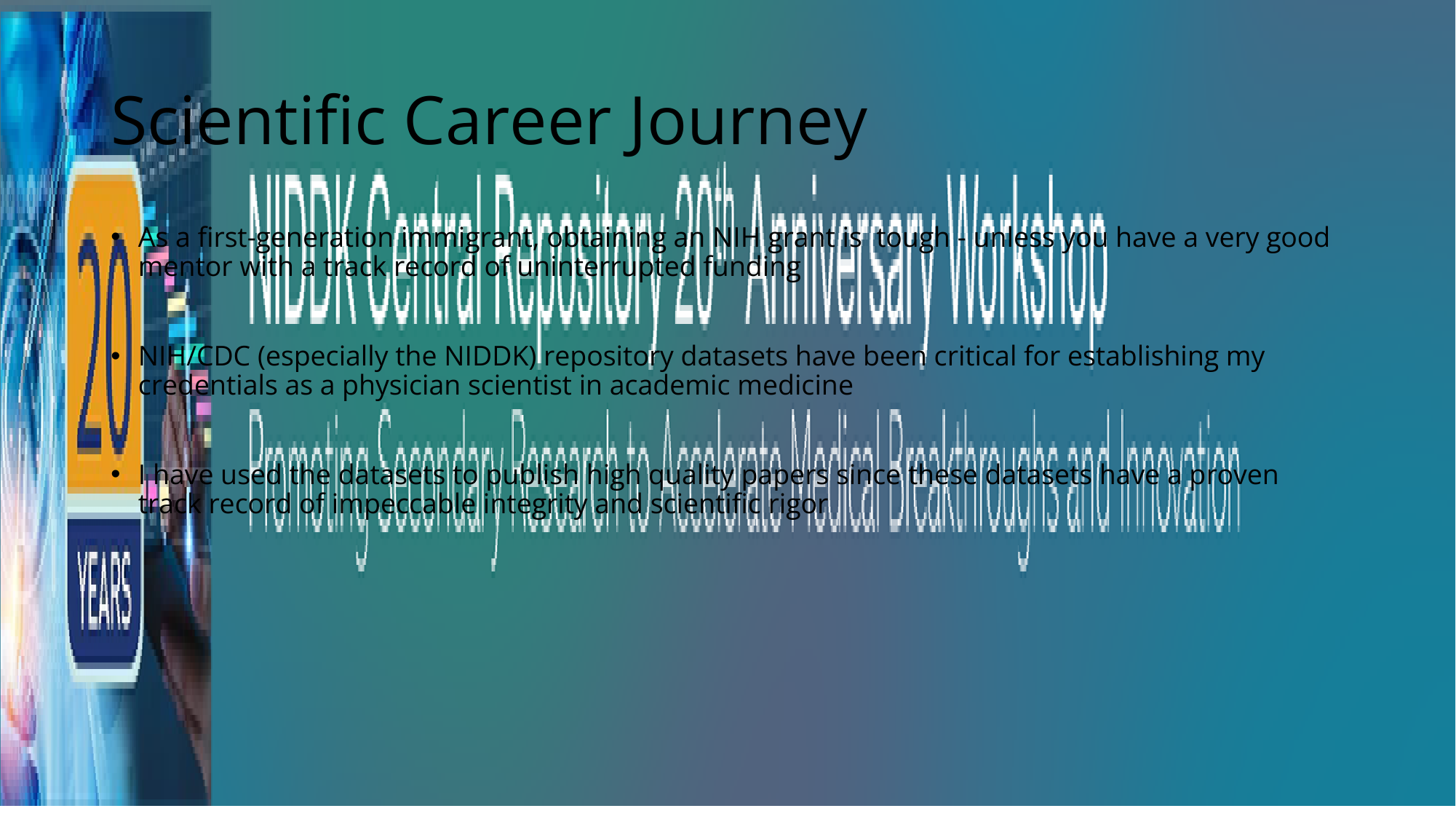

# Scientific Career Journey
As a first-generation immigrant, obtaining an NIH grant is  tough - unless you have a very good mentor with a track record of uninterrupted funding

NIH/CDC (especially the NIDDK) repository datasets have been critical for establishing my credentials as a physician scientist in academic medicine

I have used the datasets to publish high quality papers since these datasets have a proven track record of impeccable integrity and scientific rigor